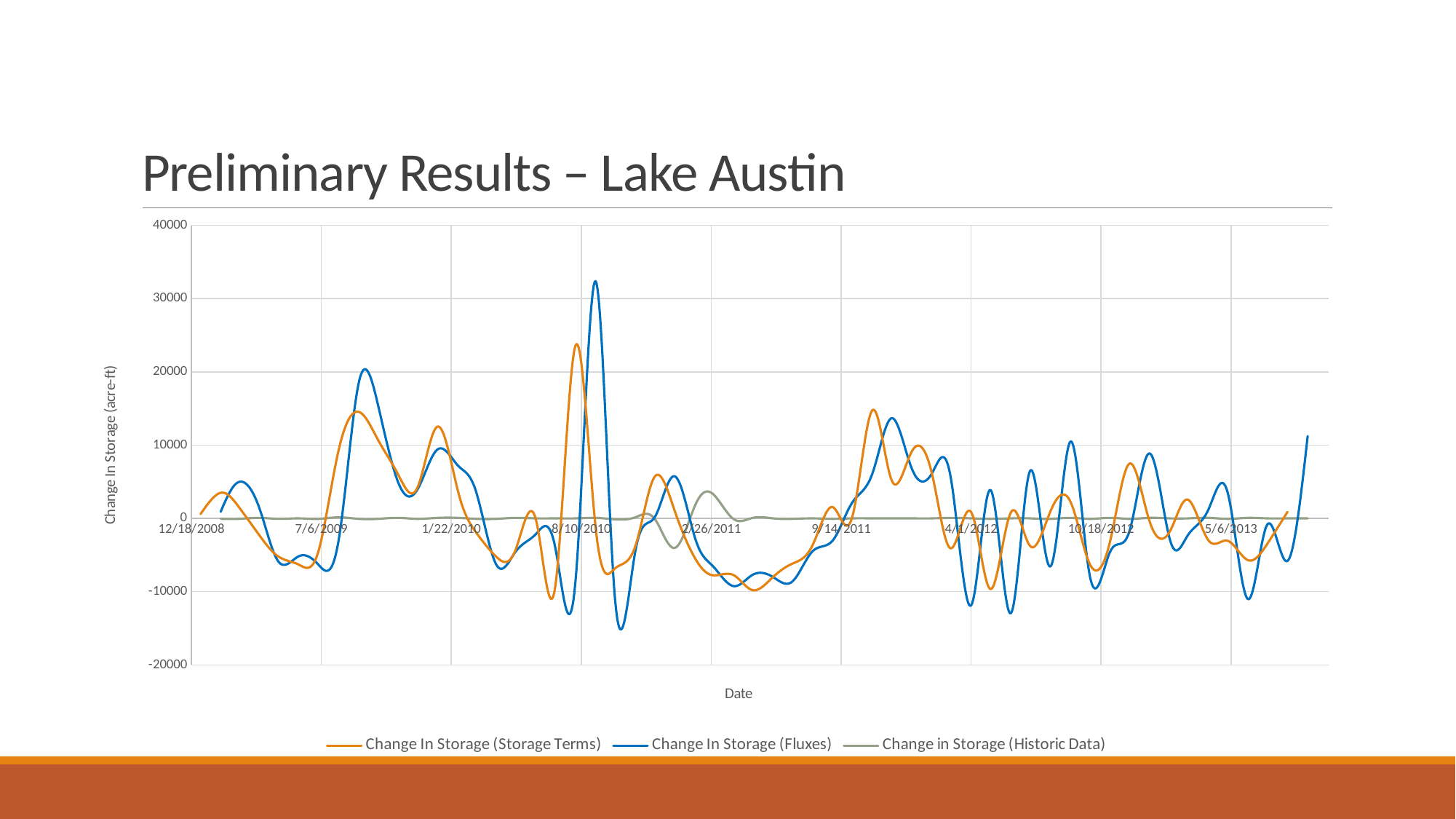

# Preliminary Results – Lake Austin

### Chart

| Category | Change In Storage (Storage Terms) | Change In Storage (Fluxes) | Change in Storage (Historic Data) |
|---|---|---|---|